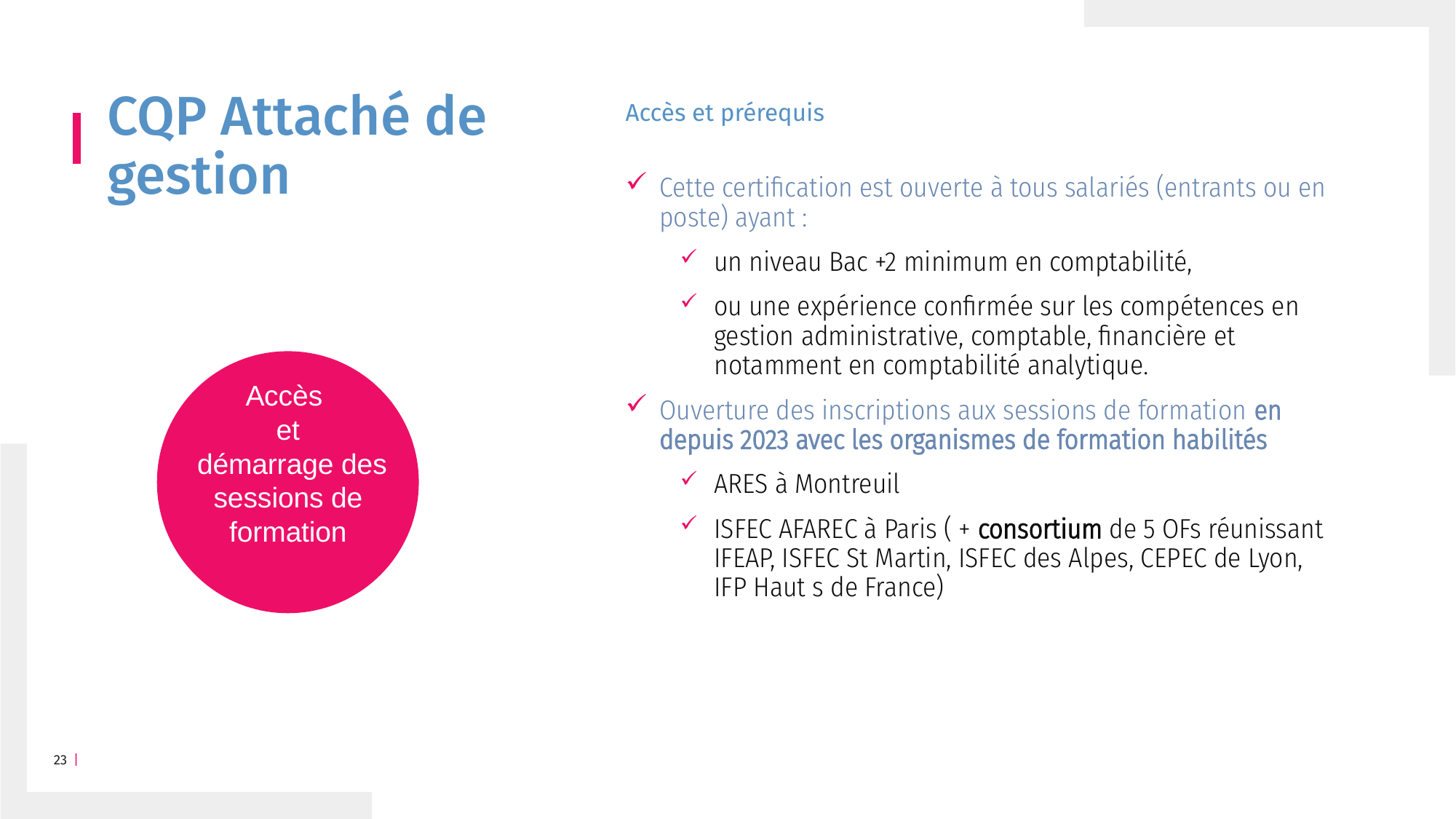

# CQP Attaché de gestion
Accès et prérequis
Cette certification est ouverte à tous salariés (entrants ou en poste) ayant :
un niveau Bac +2 minimum en comptabilité,
ou une expérience confirmée sur les compétences en gestion administrative, comptable, financière et notamment en comptabilité analytique.
Ouverture des inscriptions aux sessions de formation en depuis 2023 avec les organismes de formation habilités
ARES à Montreuil
ISFEC AFAREC à Paris ( + consortium de 5 OFs réunissant IFEAP, ISFEC St Martin, ISFEC des Alpes, CEPEC de Lyon, IFP Haut s de France)

Accès
et
 démarrage des sessions de formation